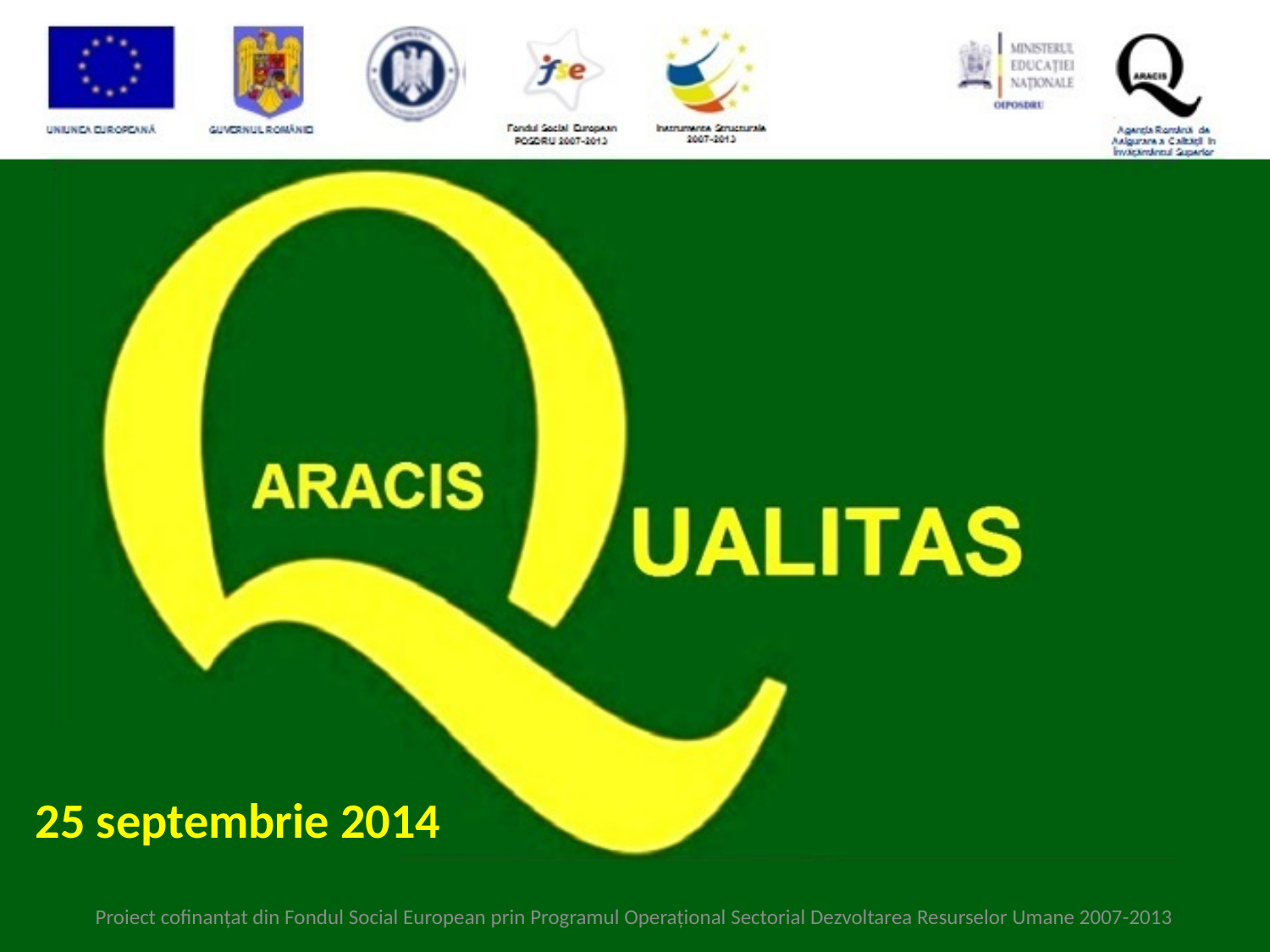

25 septembrie 2014
Proiect cofinanţat din Fondul Social European prin Programul Operaţional Sectorial Dezvoltarea Resurselor Umane 2007-2013